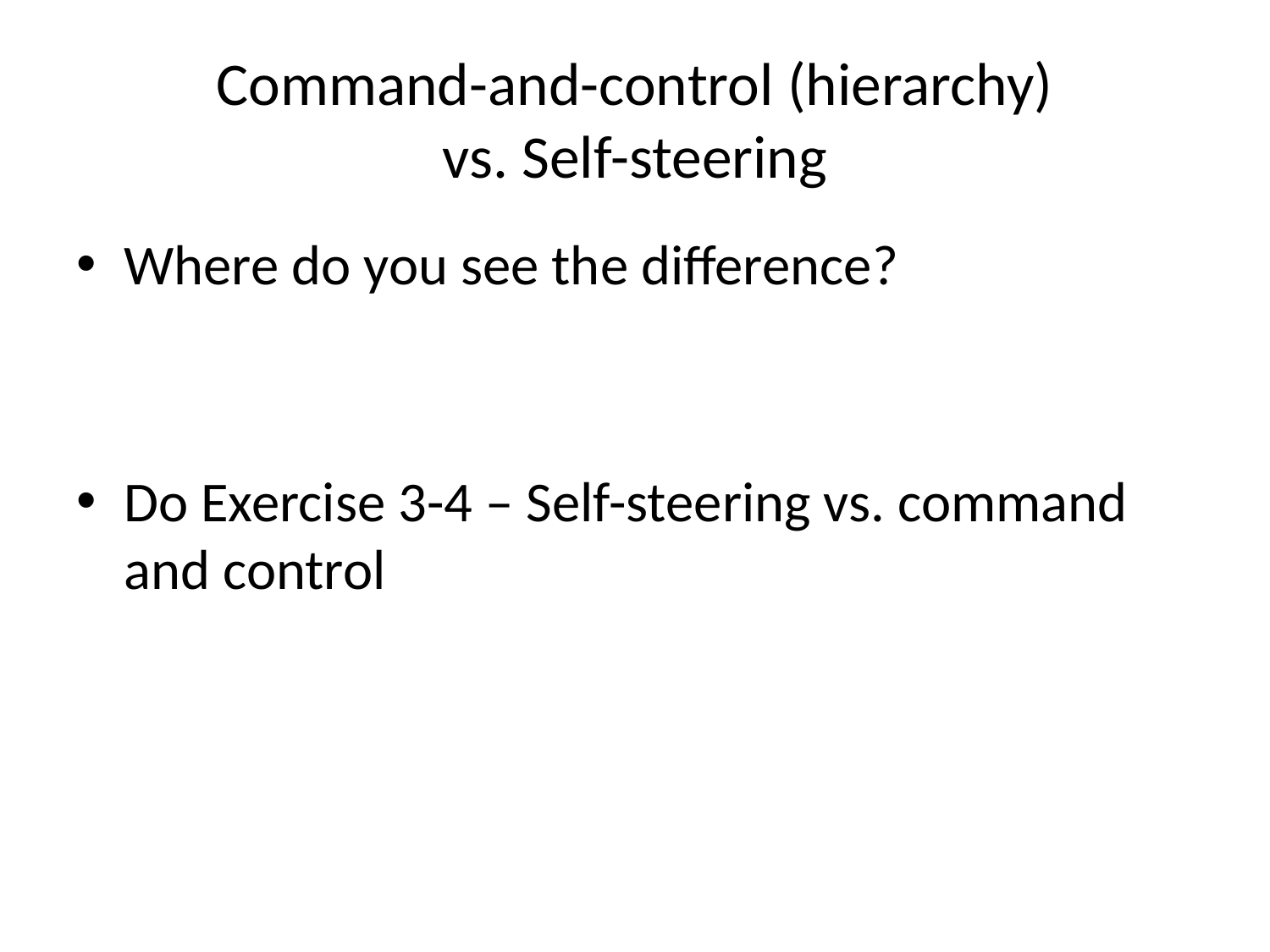

# Command-and-control (hierarchy) vs. Self-steering
Where do you see the difference?

Do Exercise 3-4 – Self-steering vs. command and control